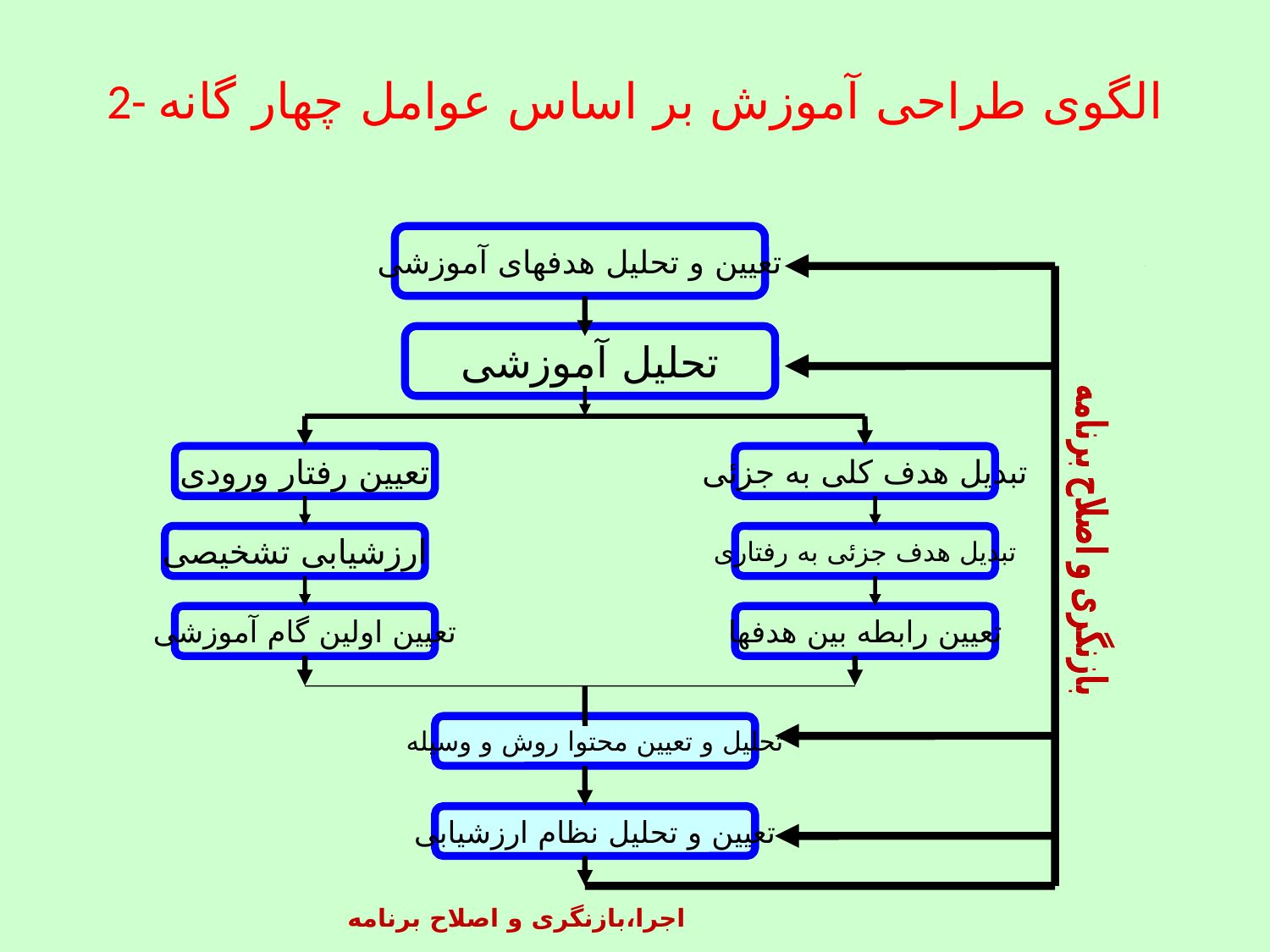

2- الگوی طراحی آموزش بر اساس عوامل چهار گانه
تعیین و تحلیل هدفهای آموزشی

تحلیل آموزشی

تعیین رفتار ورودی
تبدیل هدف کلی به جزئی

بازنگری و اصلاح برنامه
ارزشیابی تشخیصی
تبدیل هدف جزئی به رفتاری

تعیین اولین گام آموزشی
تعیین رابطه بین هدفها

تحلیل و تعیین محتوا روش و وسیله

تعیین و تحلیل نظام ارزشیابی

اجرا،بازنگری و اصلاح برنامه